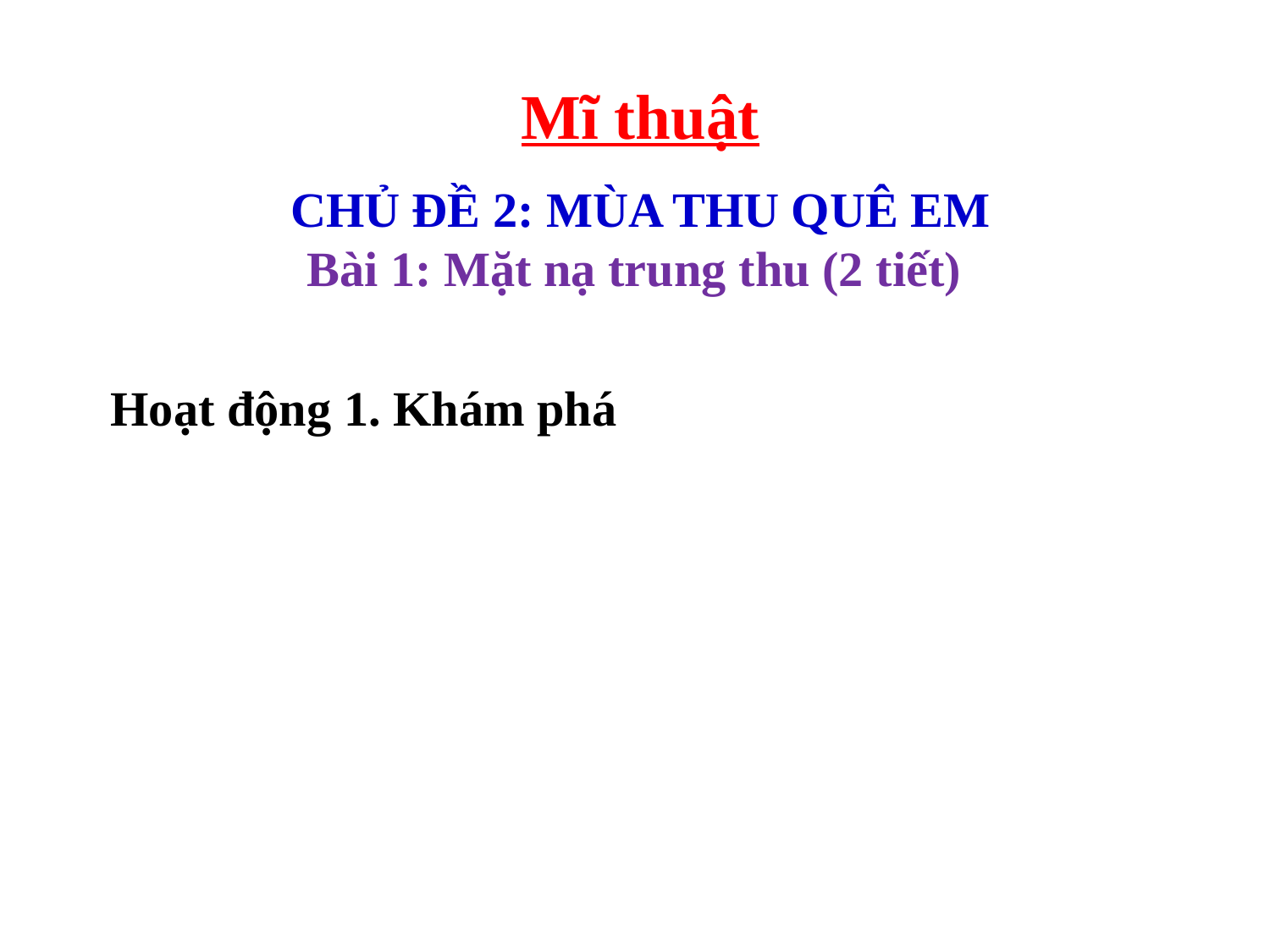

Mĩ thuật

CHỦ ĐỀ 2: MÙA THU QUÊ EM
Bài 1: Mặt nạ trung thu (2 tiết)

Hoạt động 1. Khám phá